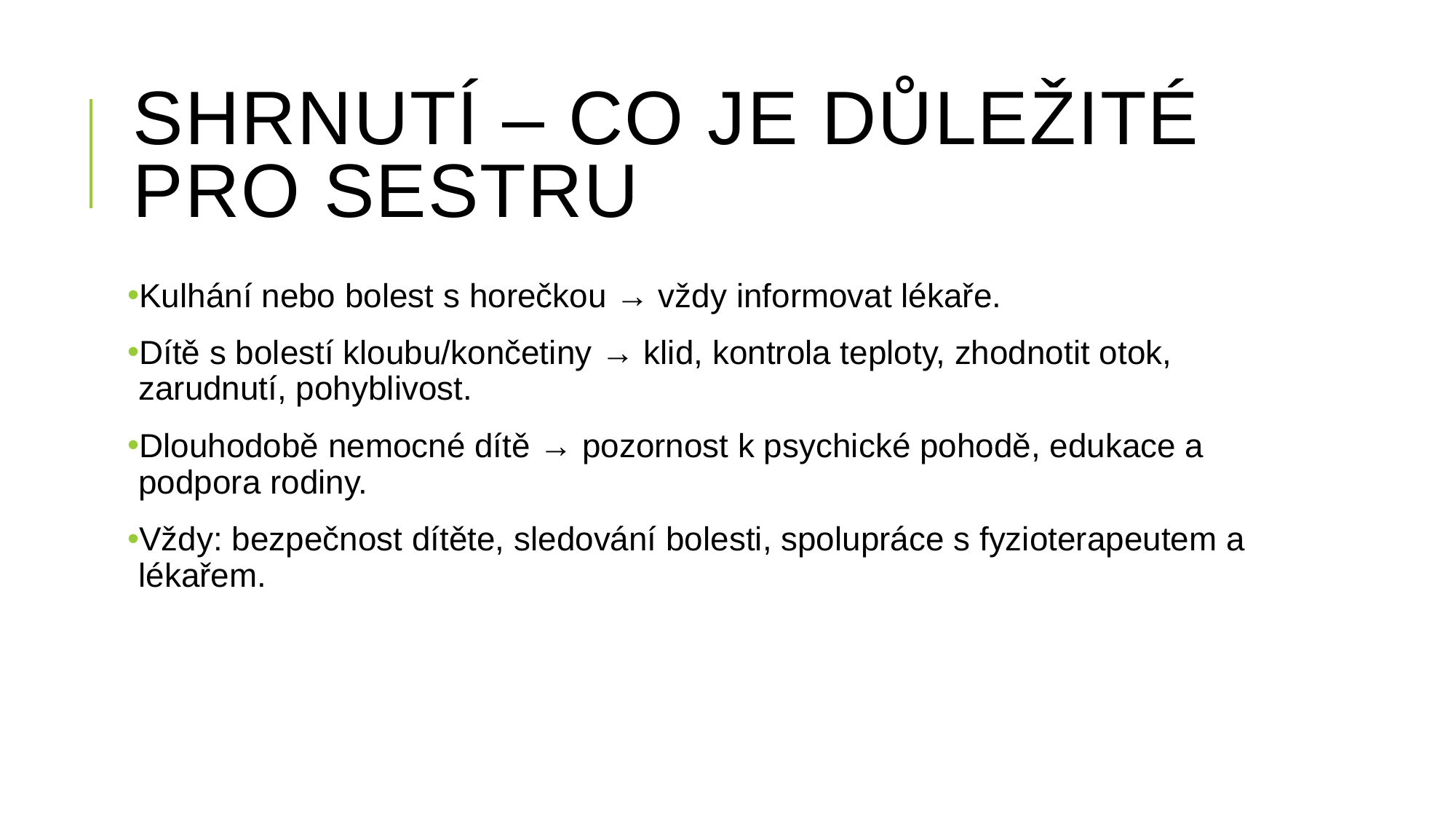

# Shrnutí – co je důležité pro sestru
Kulhání nebo bolest s horečkou → vždy informovat lékaře.
Dítě s bolestí kloubu/končetiny → klid, kontrola teploty, zhodnotit otok, zarudnutí, pohyblivost.
Dlouhodobě nemocné dítě → pozornost k psychické pohodě, edukace a podpora rodiny.
Vždy: bezpečnost dítěte, sledování bolesti, spolupráce s fyzioterapeutem a lékařem.